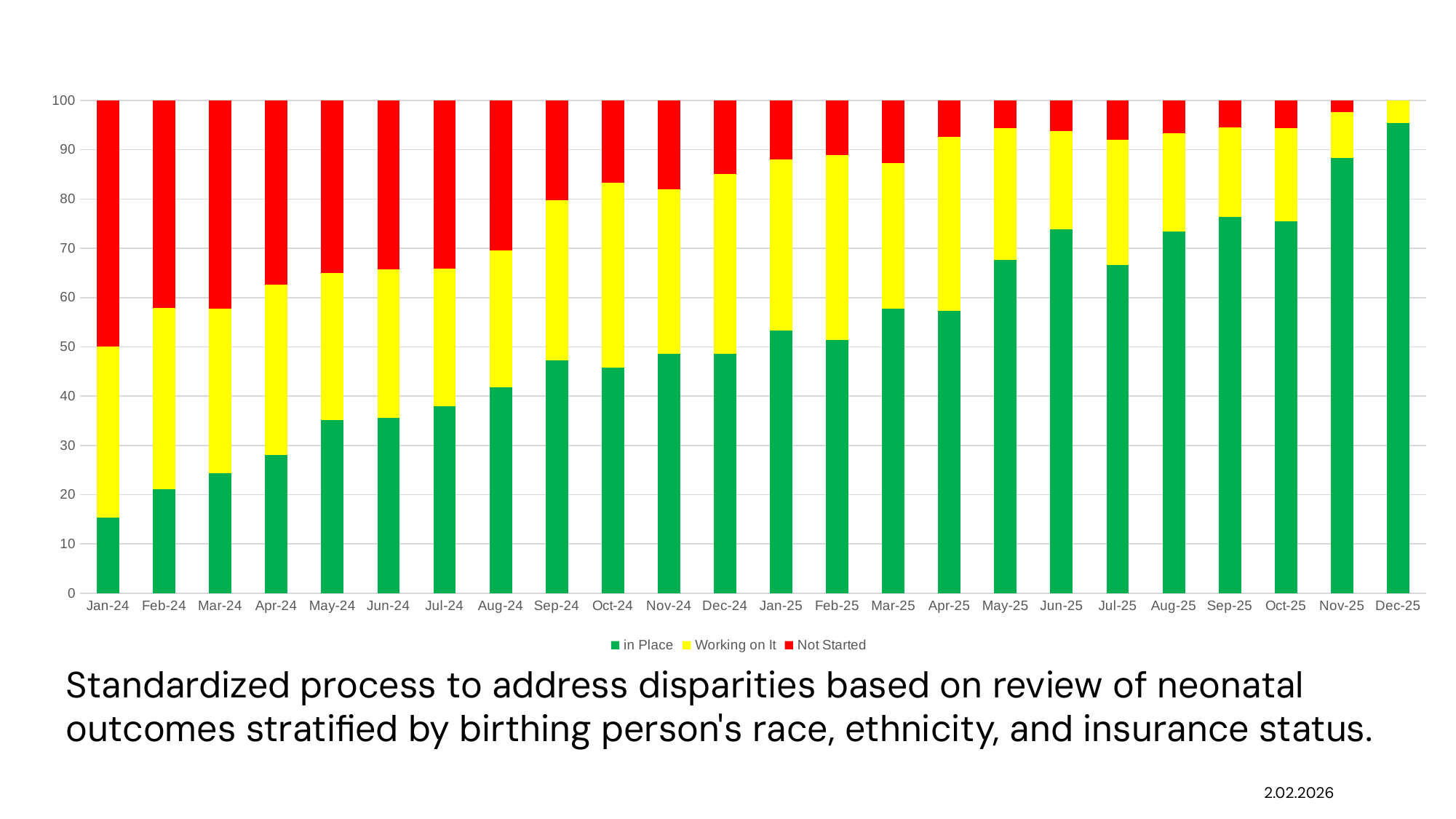

### Chart

| Category | in Place | Working on It | Not Started |
|---|---|---|---|
| 45292 | 15.384615384615385 | 34.61538461538461 | 50.0 |
| 45323 | 21.052631578947366 | 36.84210526315789 | 42.10526315789473 |
| 45352 | 24.358974358974358 | 33.33333333333333 | 42.30769230769231 |
| 45383 | 28.000000000000004 | 34.66666666666667 | 37.333333333333336 |
| 45413 | 35.064935064935064 | 29.87012987012987 | 35.064935064935064 |
| 45444 | 35.526315789473685 | 30.263157894736842 | 34.21052631578947 |
| 45474 | 37.9746835443038 | 27.848101265822784 | 34.177215189873415 |
| 45505 | 41.77215189873418 | 27.848101265822784 | 30.37974683544304 |
| 45536 | 47.2972972972973 | 32.432432432432435 | 20.27027027027027 |
| 45566 | 45.83333333333333 | 37.5 | 16.666666666666664 |
| 45597 | 48.61111111111111 | 33.33333333333333 | 18.055555555555554 |
| 45627 | 48.64864864864865 | 36.486486486486484 | 14.864864864864865 |
| 45658 | 53.333333333333336 | 34.66666666666667 | 12.0 |
| 45689 | 51.388888888888886 | 37.5 | 11.11111111111111 |
| 45717 | 57.74647887323944 | 29.577464788732392 | 12.676056338028168 |
| 45748 | 57.35294117647059 | 35.294117647058826 | 7.352941176470589 |
| 45778 | 67.6056338028169 | 26.76056338028169 | 5.633802816901409 |
| 45809 | 73.84615384615385 | 20.0 | 6.153846153846154 |
| 45839 | 66.66666666666666 | 25.396825396825395 | 7.936507936507936 |
| 45870 | 73.33333333333333 | 20.0 | 6.666666666666667 |
| 45901 | 76.36363636363637 | 18.181818181818183 | 5.454545454545454 |
| 45931 | 75.47169811320755 | 18.867924528301888 | 5.660377358490567 |
| 45962 | 88.37209302325581 | 9.30232558139535 | 2.3255813953488373 |
| 45992 | 95.34883720930233 | 4.651162790697675 | 0.0 |
Standardized process to address disparities based on review of neonatal outcomes stratified by birthing person's race, ethnicity, and insurance status.
2.02.2026